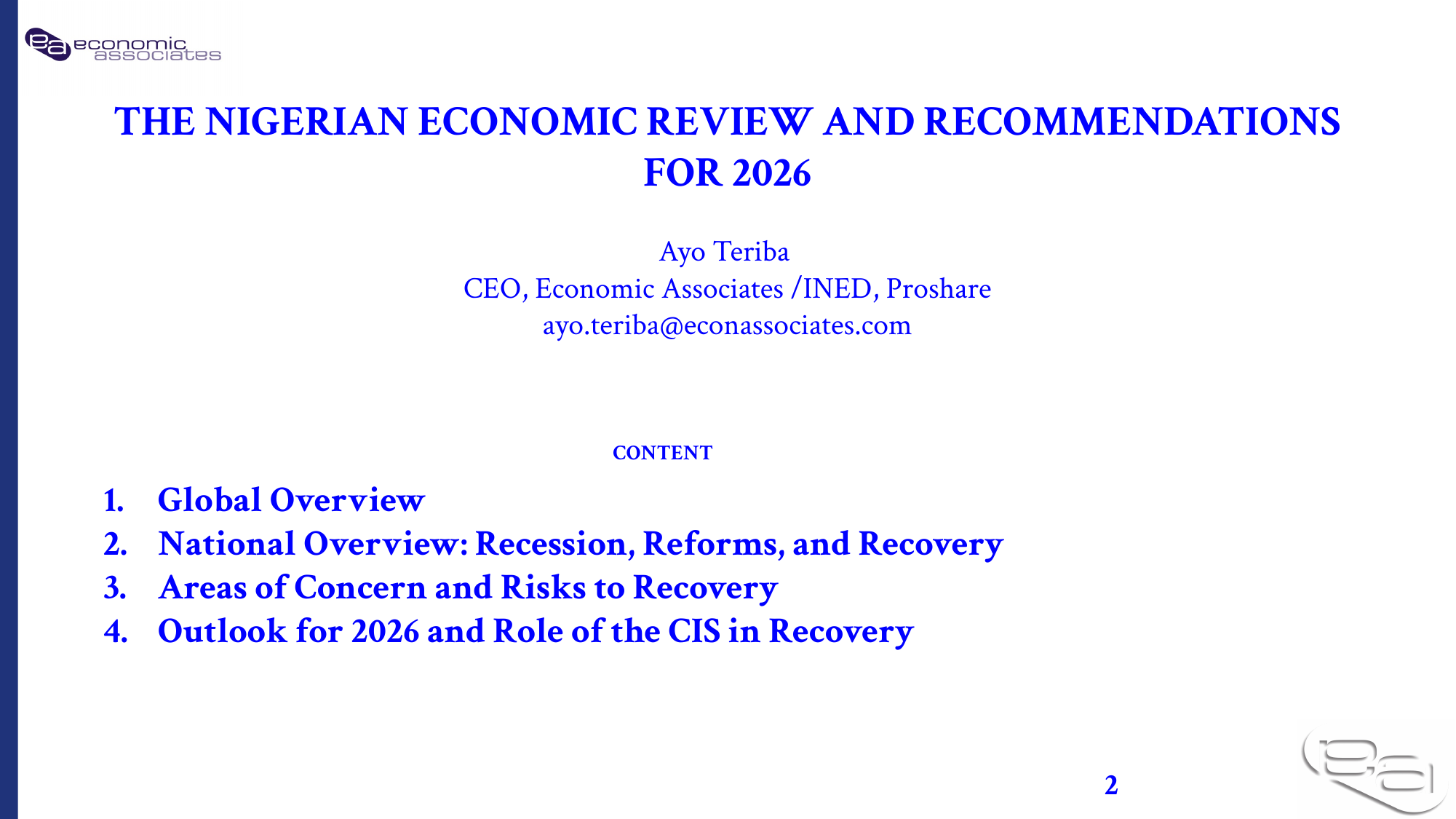

THE NIGERIAN ECONOMIC REVIEW AND RECOMMENDATIONS FOR 2026

Ayo Teriba
CEO, Economic Associates /INED, Proshare
ayo.teriba@econassociates.com
CONTENT
Global Overview
National Overview: Recession, Reforms, and Recovery
Areas of Concern and Risks to Recovery
Outlook for 2026 and Role of the CIS in Recovery

2